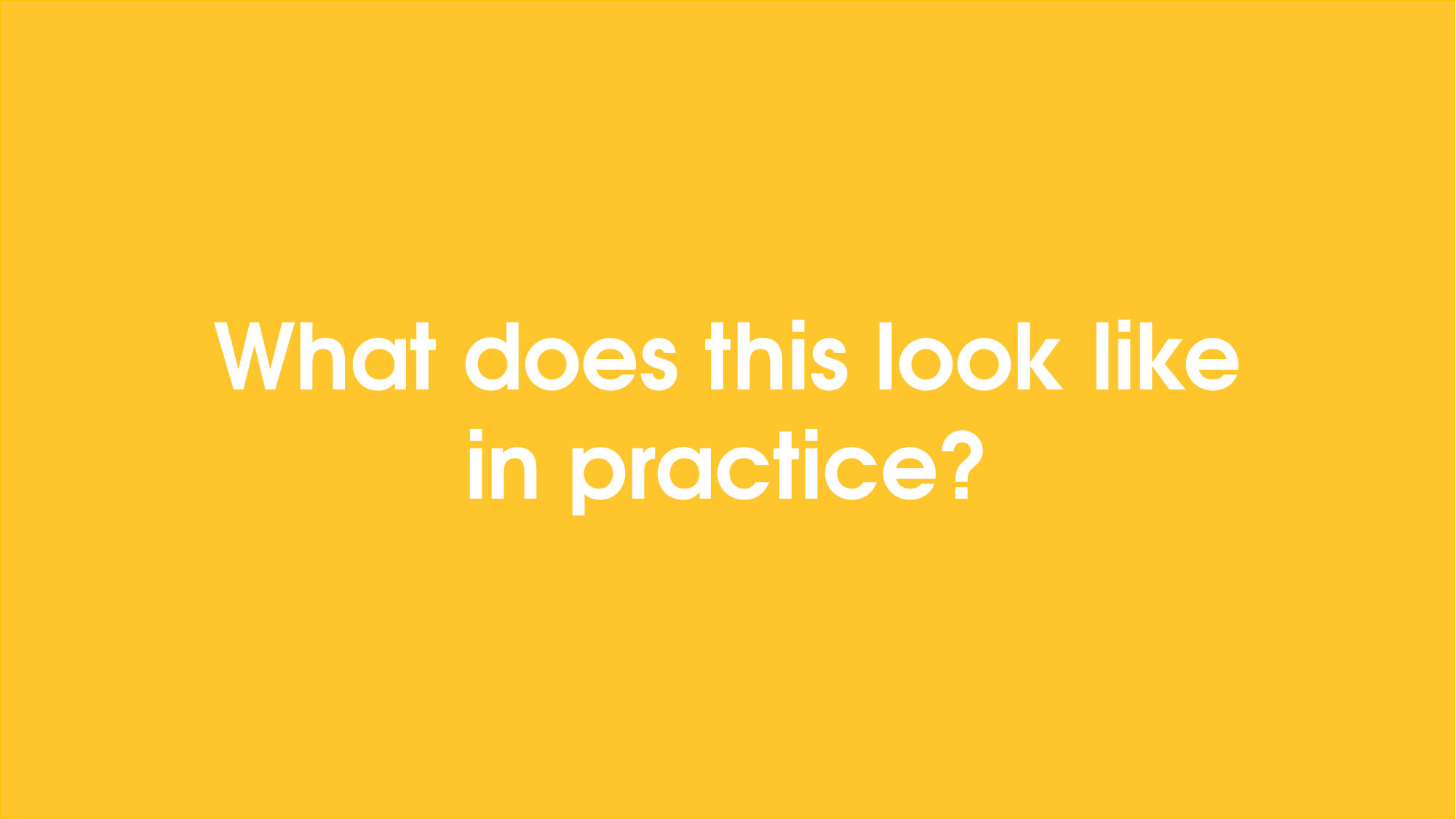

What does this look like in practice?